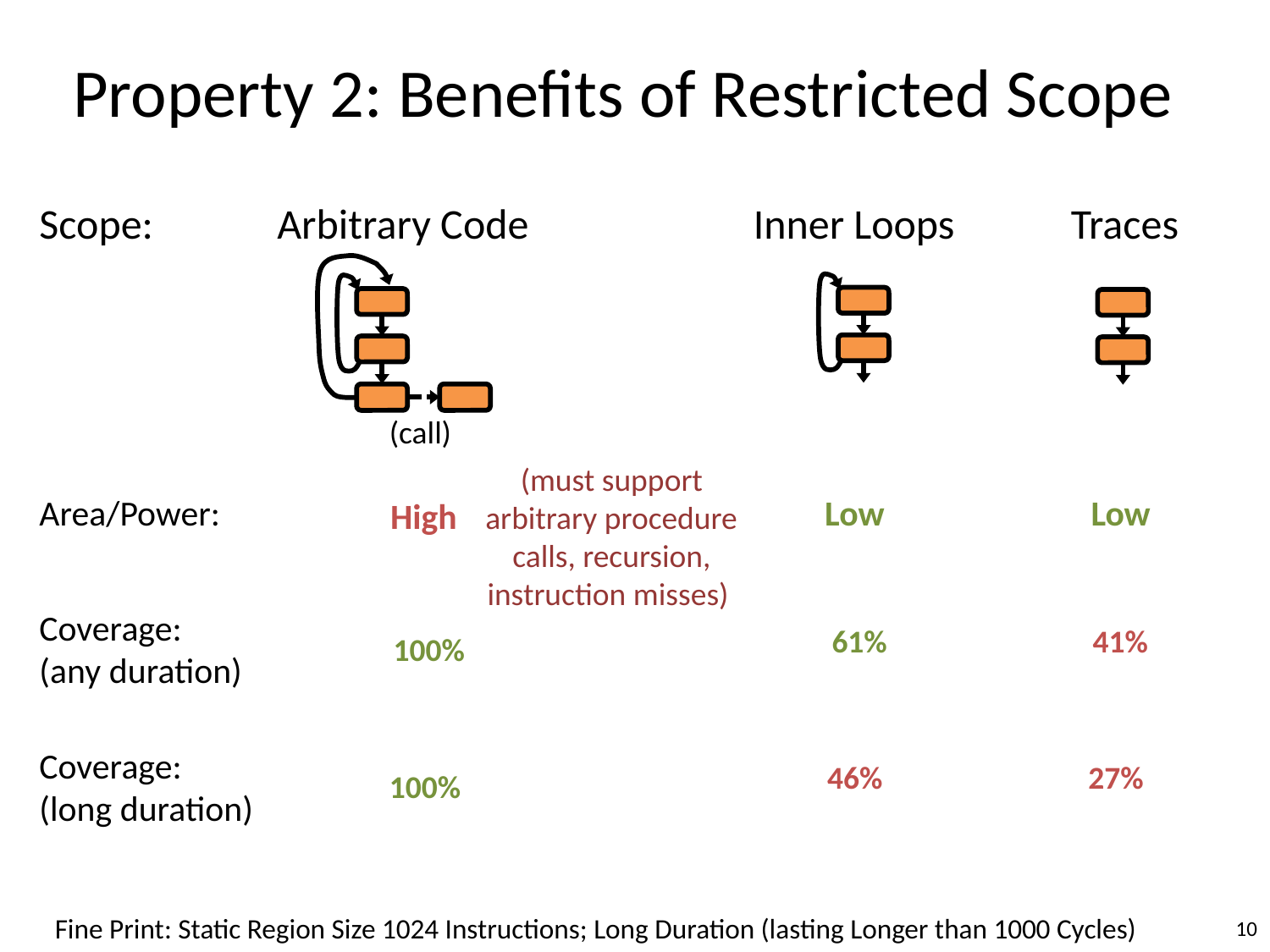

# Property 2: Benefits of Restricted Scope
Arbitrary Code
Inner Loops
Scope:
Traces

(call)
(must support arbitrary procedure calls, recursion, instruction misses)
Area/Power:
Low
Low
High
Coverage:
(any duration)
61%
41%
100%
Coverage:
(long duration)
46%
27%
100%
10
Fine Print: Static Region Size 1024 Instructions; Long Duration (lasting Longer than 1000 Cycles)